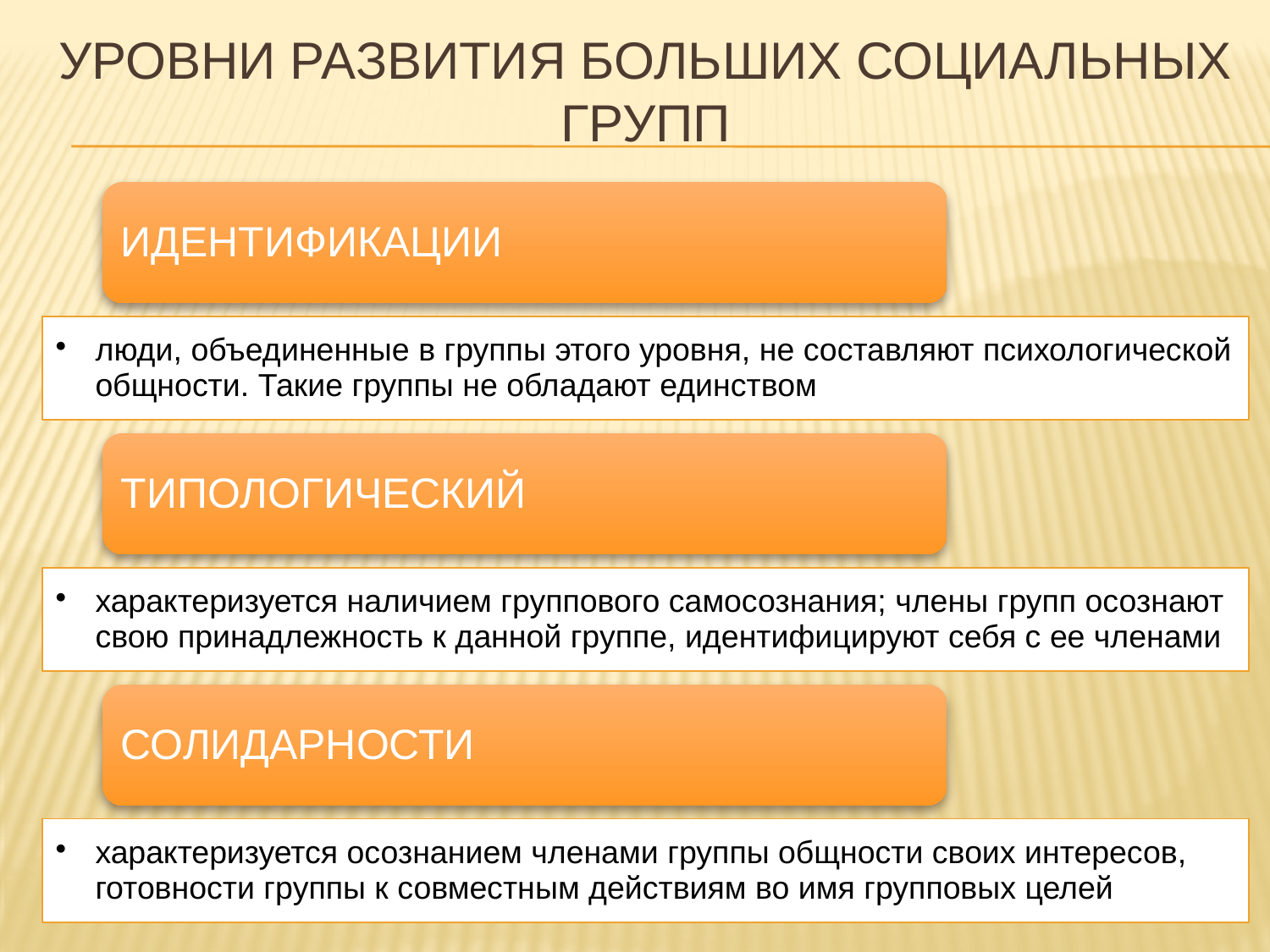

# УРОВНИ РАЗВИТИЯ БОЛЬШИХ СОЦИАЛЬНЫХ ГРУПП
ИДЕНТИФИКАЦИИ
ТИПОЛОГИЧЕСКИЙ
СОЛИДАРНОСТИ
люди, объединенные в группы этого уровня, не составляют психологической общности. Такие группы не обладают единством
характеризуется наличием группового самосознания; члены групп осознают свою принадлежность к данной группе, идентифицируют себя с ее членами
характеризуется осознанием членами группы общности своих интересов, готовности группы к совместным действиям во имя групповых целей